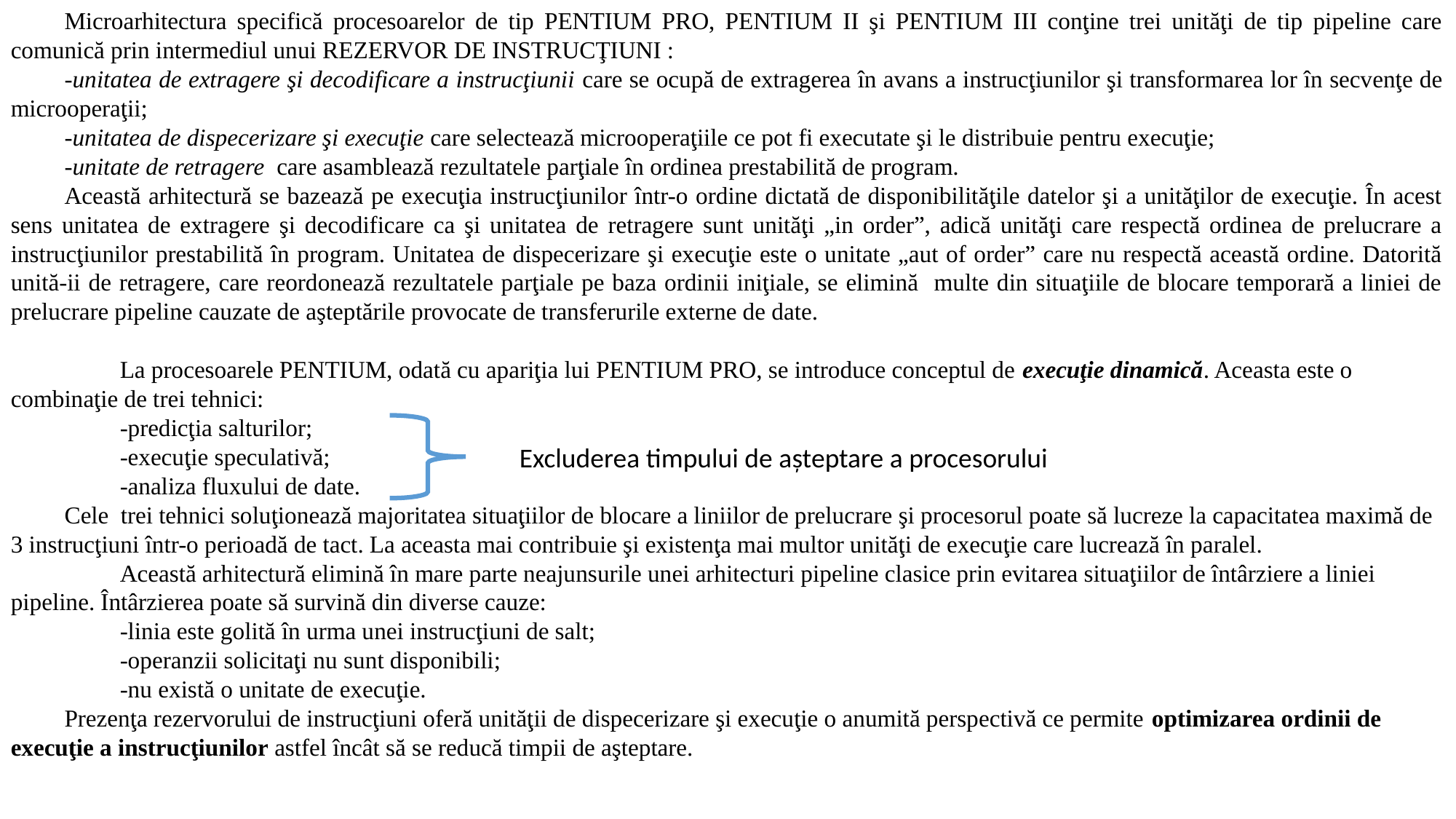

Microarhitectura specifică procesoarelor de tip PENTIUM PRO, PENTIUM II şi PENTIUM III conţine trei unităţi de tip pipeline care comunică prin intermediul unui REZERVOR DE INSTRUCŢIUNI :
-unitatea de extragere şi decodificare a instrucţiunii care se ocupă de extragerea în avans a instrucţiunilor şi transformarea lor în secvenţe de microoperaţii;
-unitatea de dispecerizare şi execuţie care selectează microoperaţiile ce pot fi executate şi le distribuie pentru execuţie;
-unitate de retragere  care asamblează rezultatele parţiale în ordinea prestabilită de program.
Această arhitectură se bazează pe execuţia instrucţiunilor într-o ordine dictată de disponibilităţile datelor şi a unităţilor de execuţie. În acest sens unitatea de extragere şi decodificare ca şi unitatea de retragere sunt unităţi „in order”, adică unităţi care respectă ordinea de prelucrare a instrucţiunilor prestabilită în program. Unitatea de dispecerizare şi execuţie este o unitate „aut of order” care nu respectă această ordine. Datorită unită-ii de retragere, care reordonează rezultatele parţiale pe baza ordinii iniţiale, se elimină  multe din situaţiile de blocare temporară a liniei de prelucrare pipeline cauzate de aşteptările provocate de transferurile externe de date.

	La procesoarele PENTIUM, odată cu apariţia lui PENTIUM PRO, se introduce conceptul de execuţie dinamică. Aceasta este o combinaţie de trei tehnici:
	-predicţia salturilor;
	-execuţie speculativă;
	-analiza fluxului de date.
Cele  trei tehnici soluţionează majoritatea situaţiilor de blocare a liniilor de prelucrare şi procesorul poate să lucreze la capacitatea maximă de 3 instrucţiuni într-o perioadă de tact. La aceasta mai contribuie şi existenţa mai multor unităţi de execuţie care lucrează în paralel.
	Această arhitectură elimină în mare parte neajunsurile unei arhitecturi pipeline clasice prin evitarea situaţiilor de întârziere a liniei pipeline. Întârzierea poate să survină din diverse cauze:
	-linia este golită în urma unei instrucţiuni de salt;
	-operanzii solicitaţi nu sunt disponibili;
	-nu există o unitate de execuţie.
Prezenţa rezervorului de instrucţiuni oferă unităţii de dispecerizare şi execuţie o anumită perspectivă ce permite optimizarea ordinii de execuţie a instrucţiunilor astfel încât să se reducă timpii de aşteptare.

Excluderea timpului de așteptare a procesorului